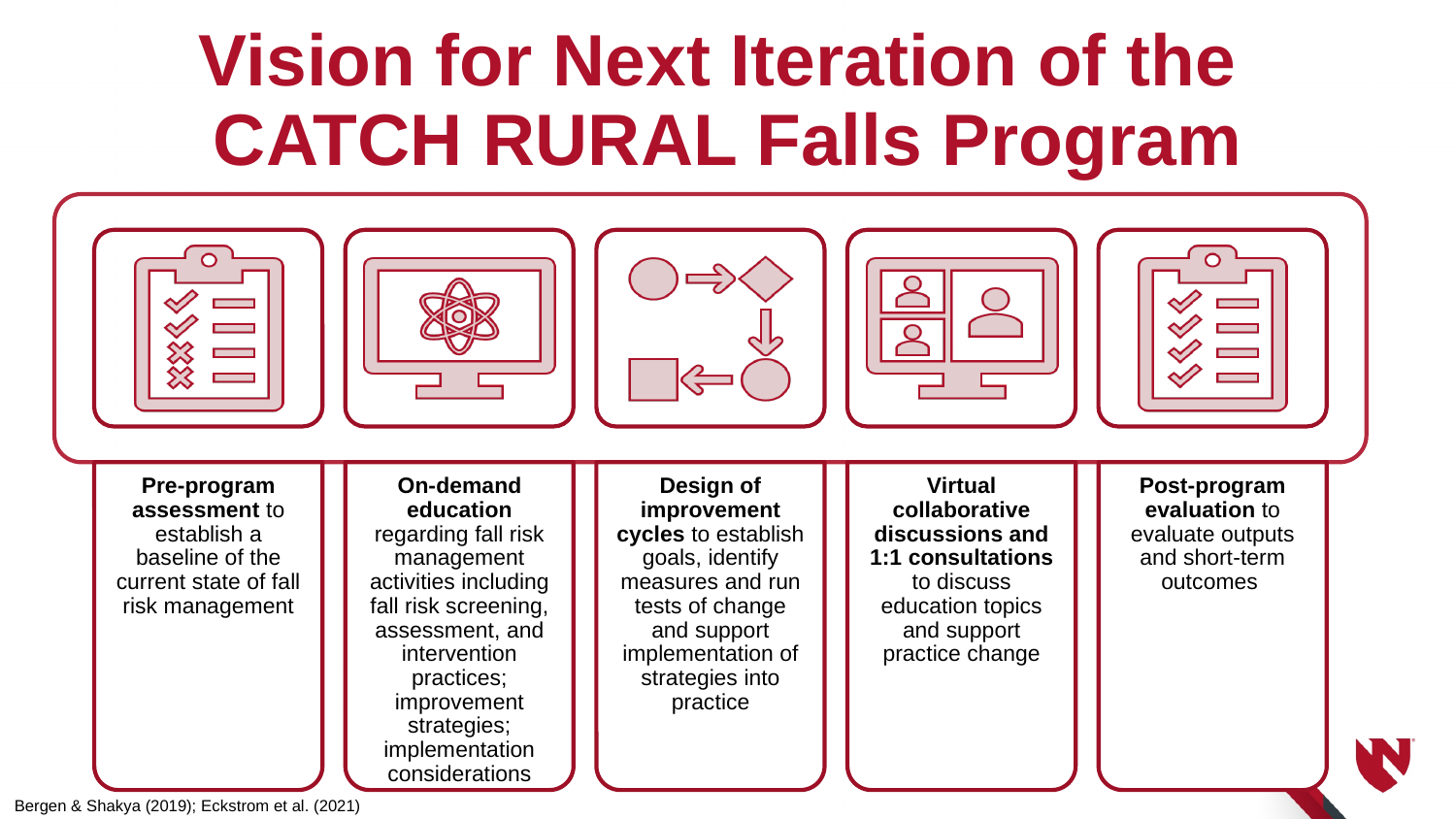

# Vision for Next Iteration of the CATCH RURAL Falls Program
Pre-program assessment to establish a baseline of the current state of fall risk management
On-demand education regarding fall risk management activities including fall risk screening, assessment, and intervention practices; improvement strategies; implementation considerations
Design of improvement cycles to establish goals, identify measures and run tests of change and support implementation of strategies into practice
Virtual collaborative discussions and 1:1 consultations to discuss education topics and support practice change
Post-program evaluation to evaluate outputs and short-term outcomes
Bergen & Shakya (2019); Eckstrom et al. (2021)